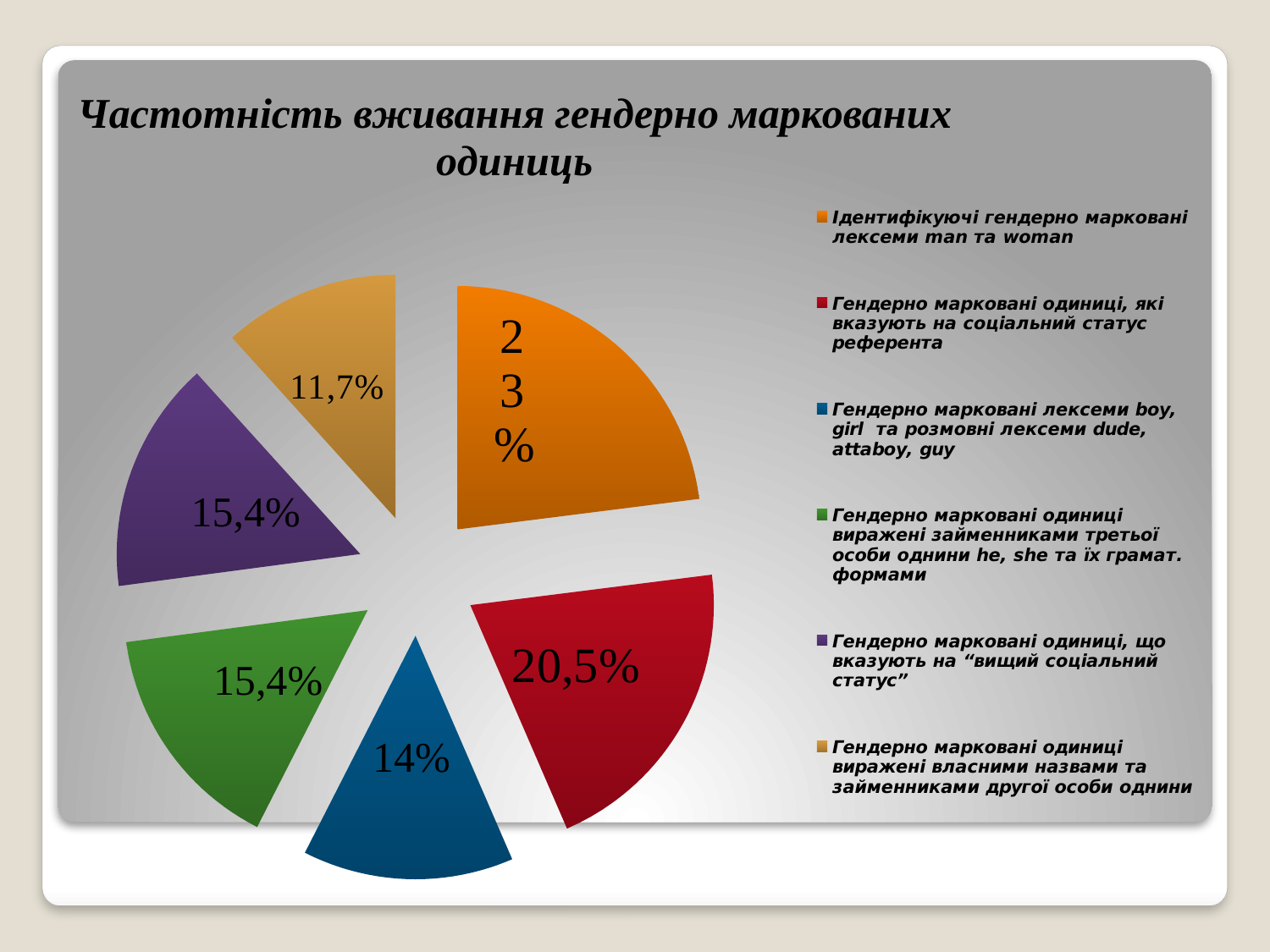

### Chart: Частотність вживання гендерно маркованих одиниць

| Category | Гендерно марковані одиниці |
|---|---|
| Ідентифікуючі гендерно марковані лексеми man та woman | 23.0 |
| Гендерно марковані одиниці, які вказують на соціальний статус референта | 20.5 |
| Гендерно марковані лексеми boy, girl  та розмовні лексеми dude, attaboy, guy | 14.0 |
| Гендерно марковані одиниці виражені займенниками третьої особи однини he, she та їх грамат. формами | 15.4 |
| Гендерно марковані одиниці, що вказують на “вищий соціальний статус” | 15.4 |
| Гендерно марковані одиниці виражені власними назвами та займенниками другої особи однини | 11.7 |